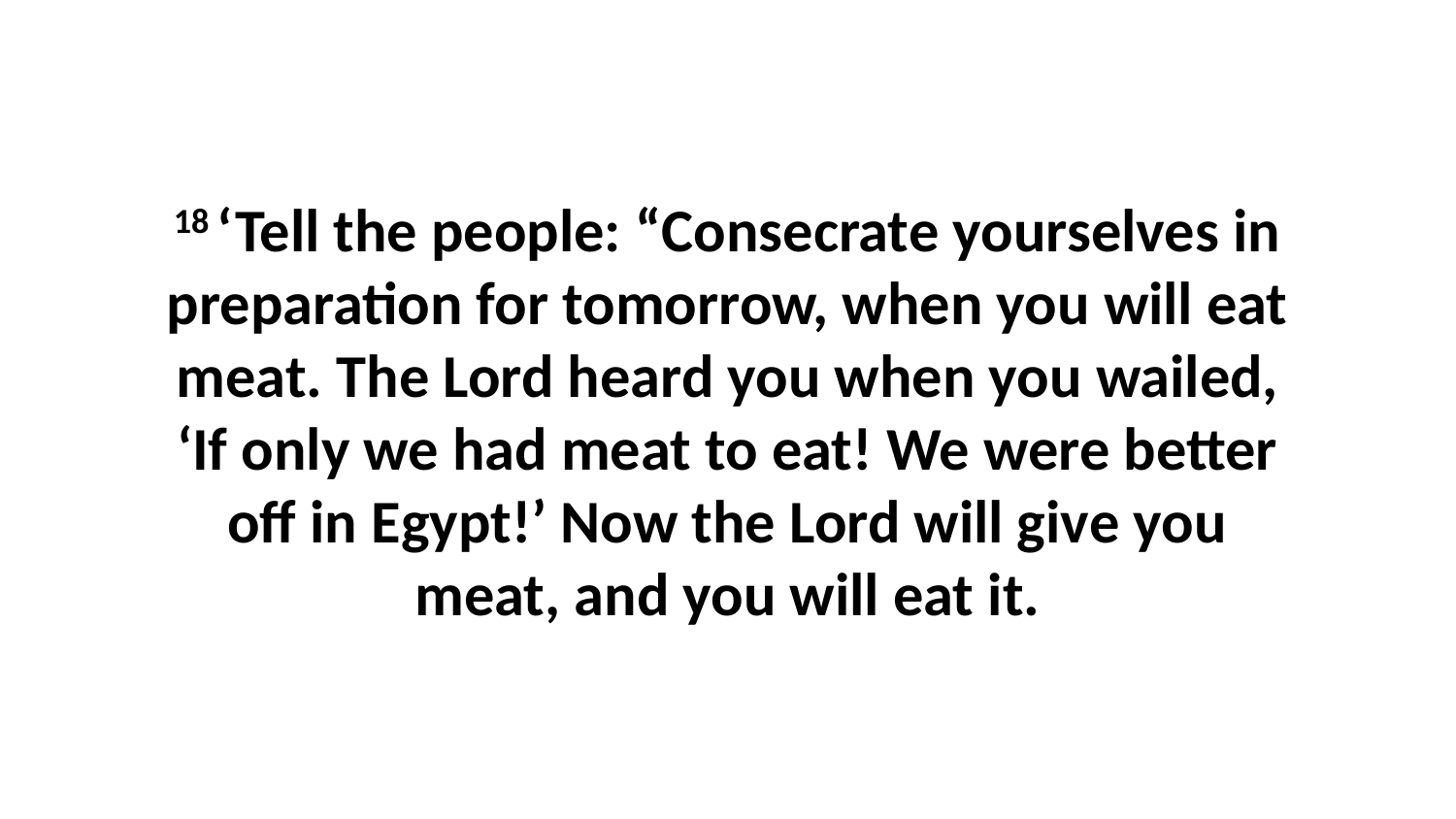

18 ‘Tell the people: “Consecrate yourselves in preparation for tomorrow, when you will eat meat. The Lord heard you when you wailed, ‘If only we had meat to eat! We were better off in Egypt!’ Now the Lord will give you meat, and you will eat it.